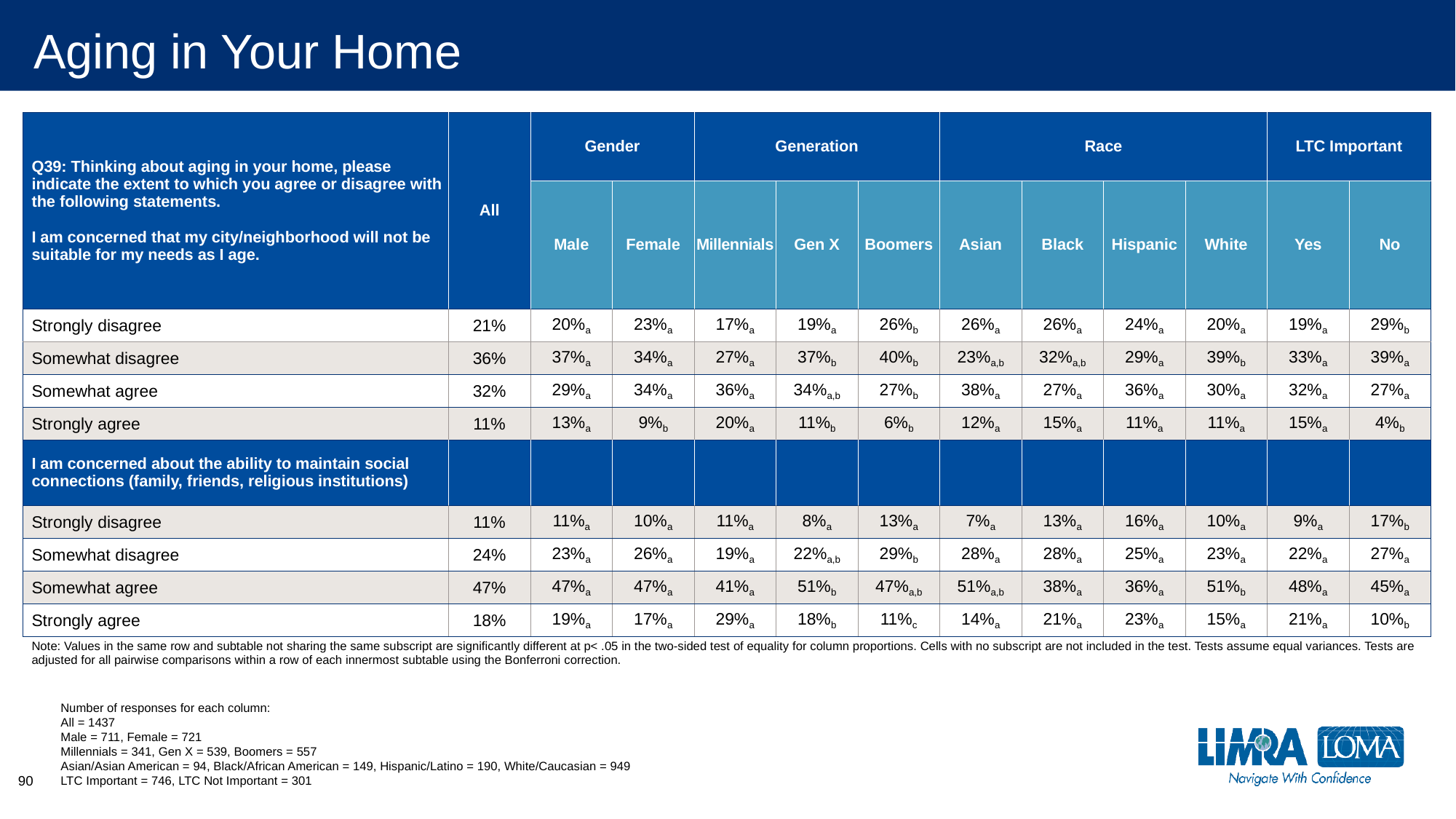

# Aging in Your Home
| Q39: Thinking about aging in your home, please indicate the extent to which you agree or disagree with the following statements. I am concerned that my city/neighborhood will not be suitable for my needs as I age. | All | Gender |  | Generation |  |  | Race |  |  |  | LTC Important |  |
| --- | --- | --- | --- | --- | --- | --- | --- | --- | --- | --- | --- | --- |
|  |  | Male | Female | Millennials | Gen X | Boomers | Asian | Black | Hispanic | White | Yes | No |
| Strongly disagree | 21% | 20%a | 23%a | 17%a | 19%a | 26%b | 26%a | 26%a | 24%a | 20%a | 19%a | 29%b |
| Somewhat disagree | 36% | 37%a | 34%a | 27%a | 37%b | 40%b | 23%a,b | 32%a,b | 29%a | 39%b | 33%a | 39%a |
| Somewhat agree | 32% | 29%a | 34%a | 36%a | 34%a,b | 27%b | 38%a | 27%a | 36%a | 30%a | 32%a | 27%a |
| Strongly agree | 11% | 13%a | 9%b | 20%a | 11%b | 6%b | 12%a | 15%a | 11%a | 11%a | 15%a | 4%b |
| I am concerned about the ability to maintain social connections (family, friends, religious institutions) |  |  |  |  |  |  |  |  |  |  |  |  |
| Strongly disagree | 11% | 11%a | 10%a | 11%a | 8%a | 13%a | 7%a | 13%a | 16%a | 10%a | 9%a | 17%b |
| Somewhat disagree | 24% | 23%a | 26%a | 19%a | 22%a,b | 29%b | 28%a | 28%a | 25%a | 23%a | 22%a | 27%a |
| Somewhat agree | 47% | 47%a | 47%a | 41%a | 51%b | 47%a,b | 51%a,b | 38%a | 36%a | 51%b | 48%a | 45%a |
| Strongly agree | 18% | 19%a | 17%a | 29%a | 18%b | 11%c | 14%a | 21%a | 23%a | 15%a | 21%a | 10%b |
| Note: Values in the same row and subtable not sharing the same subscript are significantly different at p< .05 in the two-sided test of equality for column proportions. Cells with no subscript are not included in the test. Tests assume equal variances. Tests are adjusted for all pairwise comparisons within a row of each innermost subtable using the Bonferroni correction. |  |  |  |  |  |  |  |  |  |  |  |  |
Number of responses for each column:
All = 1437
Male = 711, Female = 721
Millennials = 341, Gen X = 539, Boomers = 557
Asian/Asian American = 94, Black/African American = 149, Hispanic/Latino = 190, White/Caucasian = 949
LTC Important = 746, LTC Not Important = 301
90